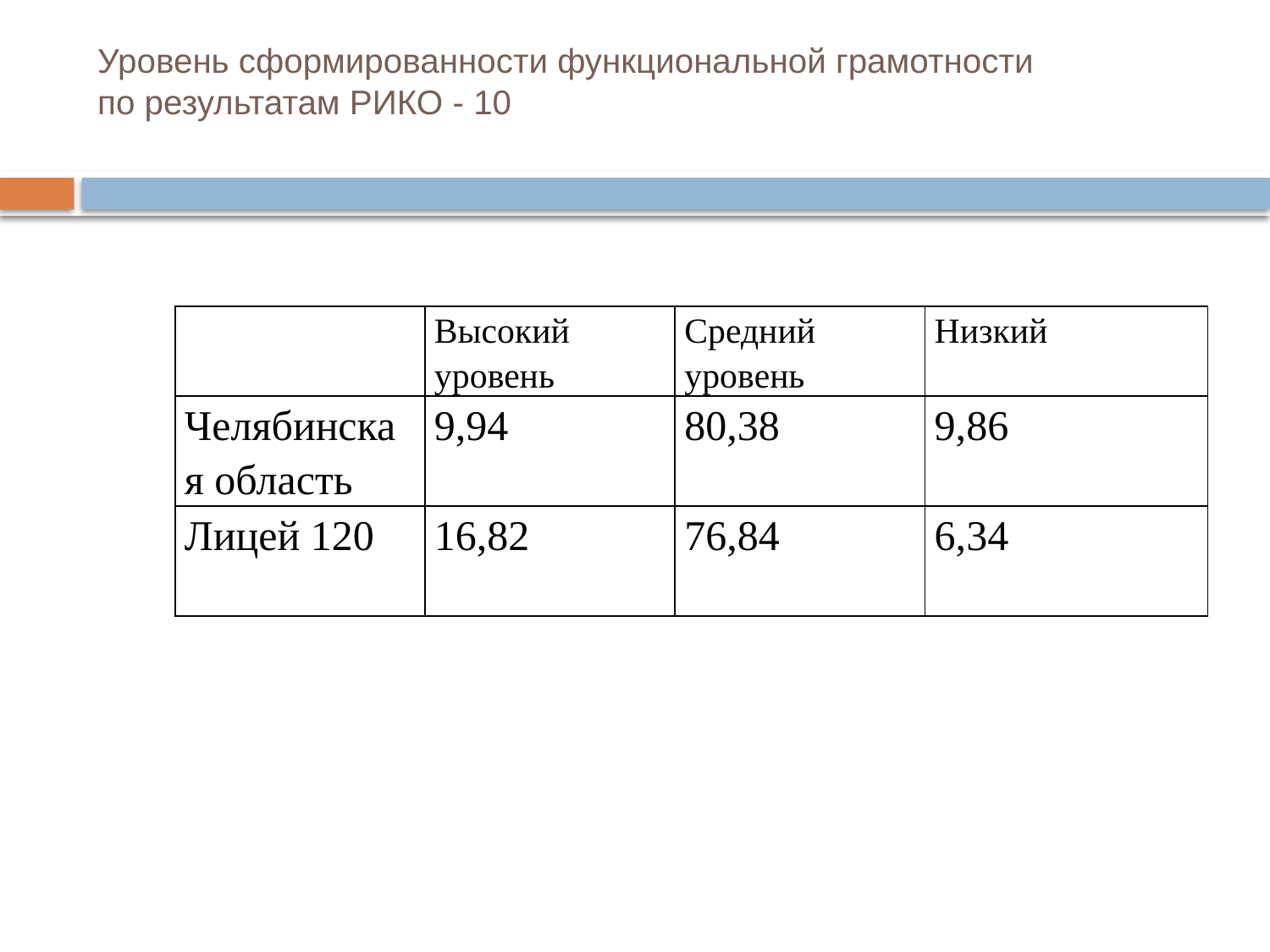

# Уровень сформированности функциональной грамотности по результатам РИКО - 10
|  | Высокий уровень | Средний уровень | Низкий |
| --- | --- | --- | --- |
| Челябинская область | 9,94 | 80,38 | 9,86 |
| Лицей 120 | 16,82 | 76,84 | 6,34 |